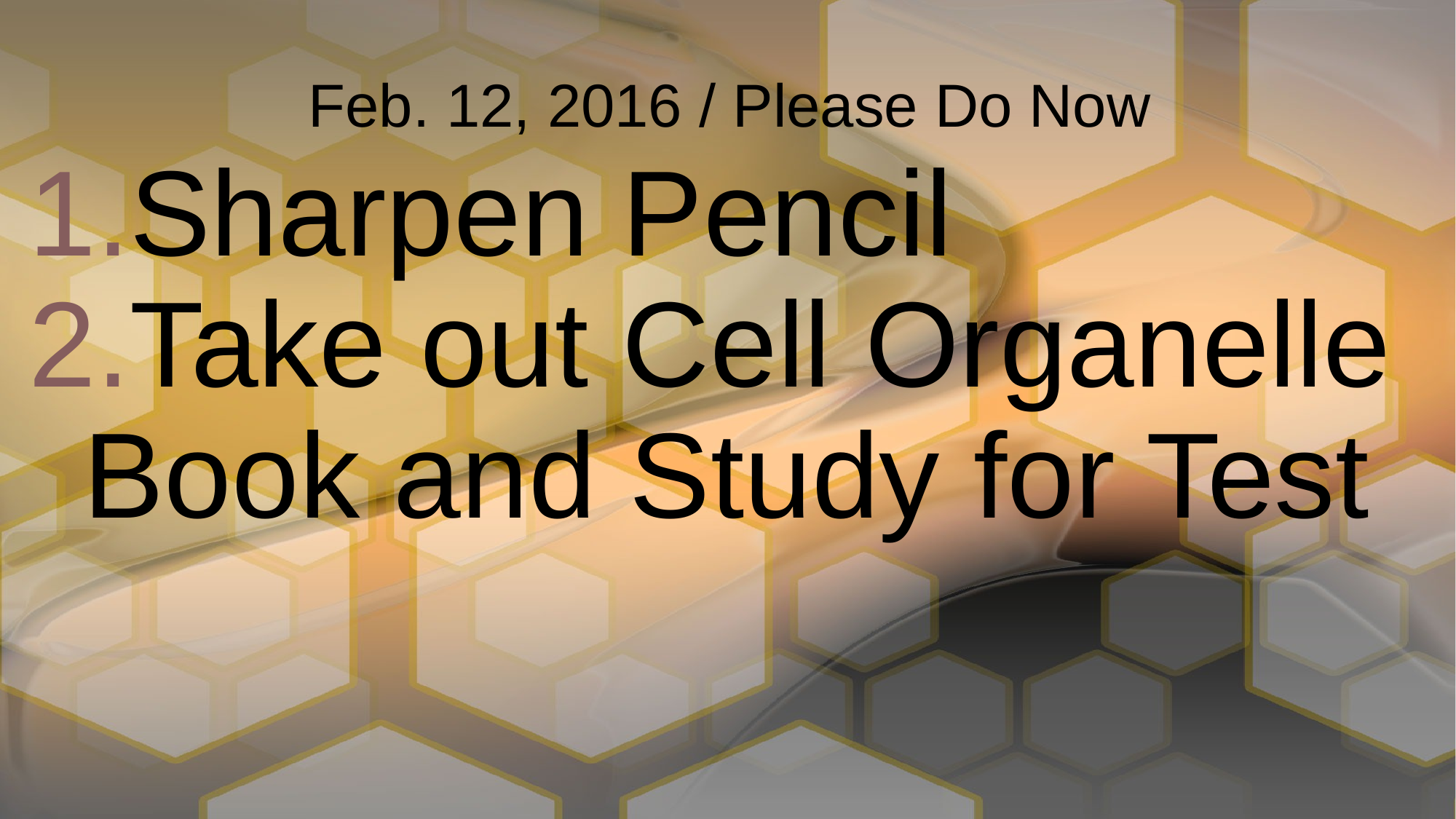

# Feb. 12, 2016 / Please Do Now
Sharpen Pencil
Take out Cell Organelle Book and Study for Test